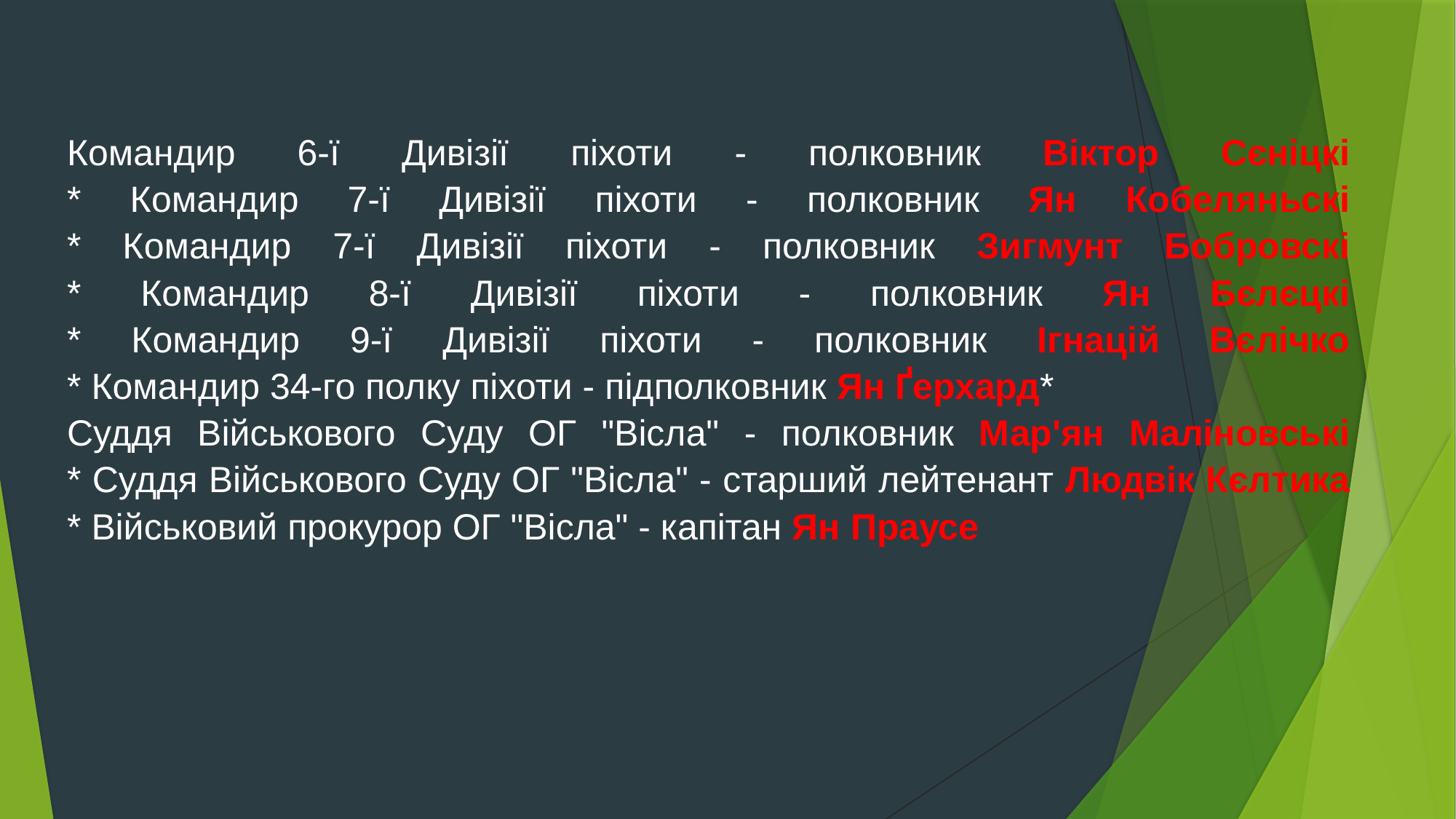

Командир 6-ї Дивізії піхоти - полковник Віктор Сєніцкі
* Командир 7-ї Дивізії піхоти - полковник Ян Кобеляньскі
* Командир 7-ї Дивізії піхоти - полковник Зигмунт Бобровскі
* Командир 8-ї Дивізії піхоти - полковник Ян Бєлєцкі
* Командир 9-ї Дивізії піхоти - полковник Ігнацій Вєлічко
* Командир 34-го полку піхоти - підполковник Ян Ґерхард*
Суддя Військового Суду ОГ "Вісла" - полковник Мар'ян Маліновські
* Суддя Військового Суду ОГ "Вісла" - старший лейтенант Людвік Кєлтика
* Військовий прокурор ОГ "Вісла" - капітан Ян Праусе